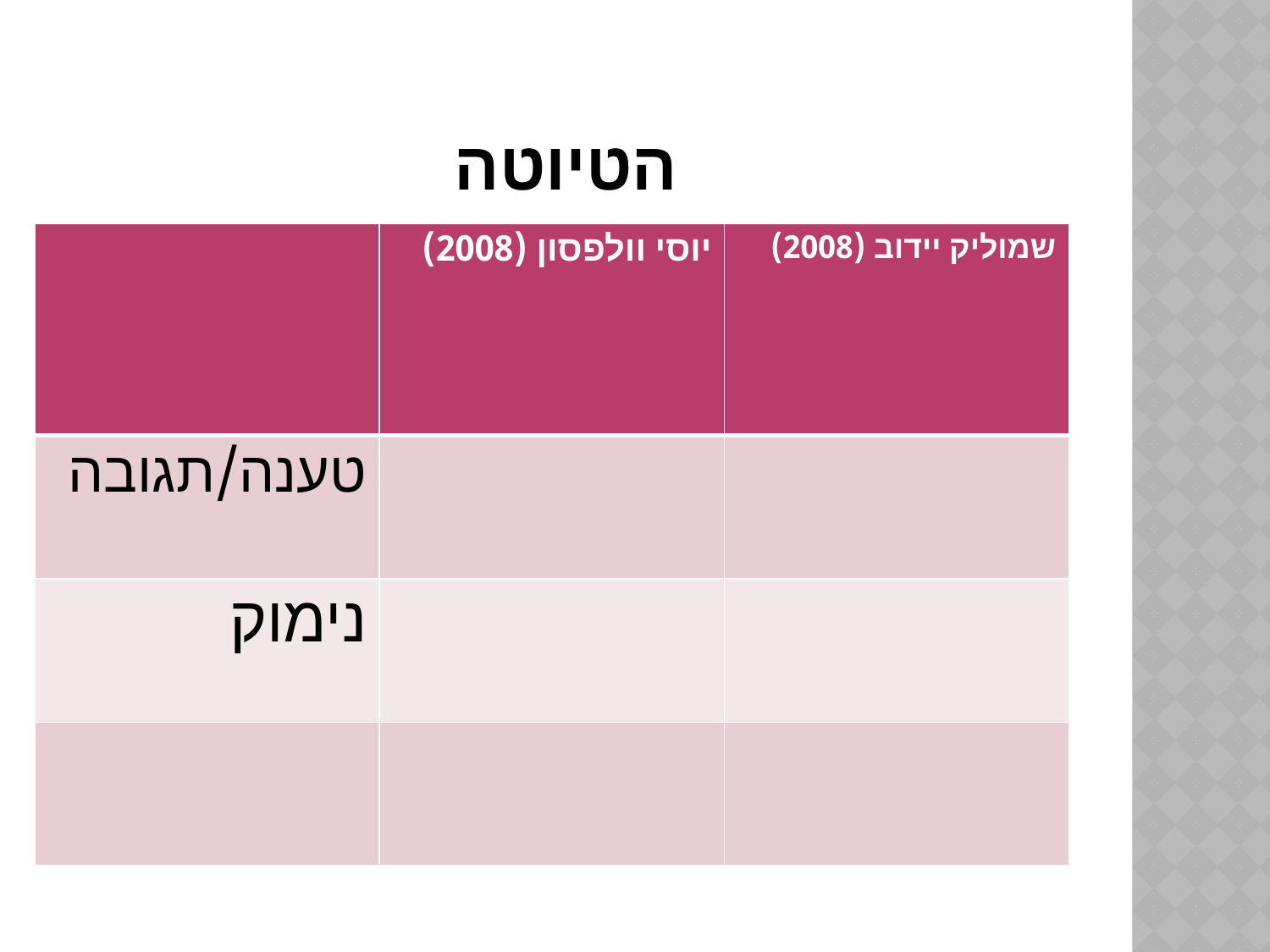

# הטיוטה
|  | יוסי וולפסון (2008) | שמוליק יידוב (2008) |
| --- | --- | --- |
| טענה/תגובה |  |  |
| נימוק |  |  |
|  |  |  |